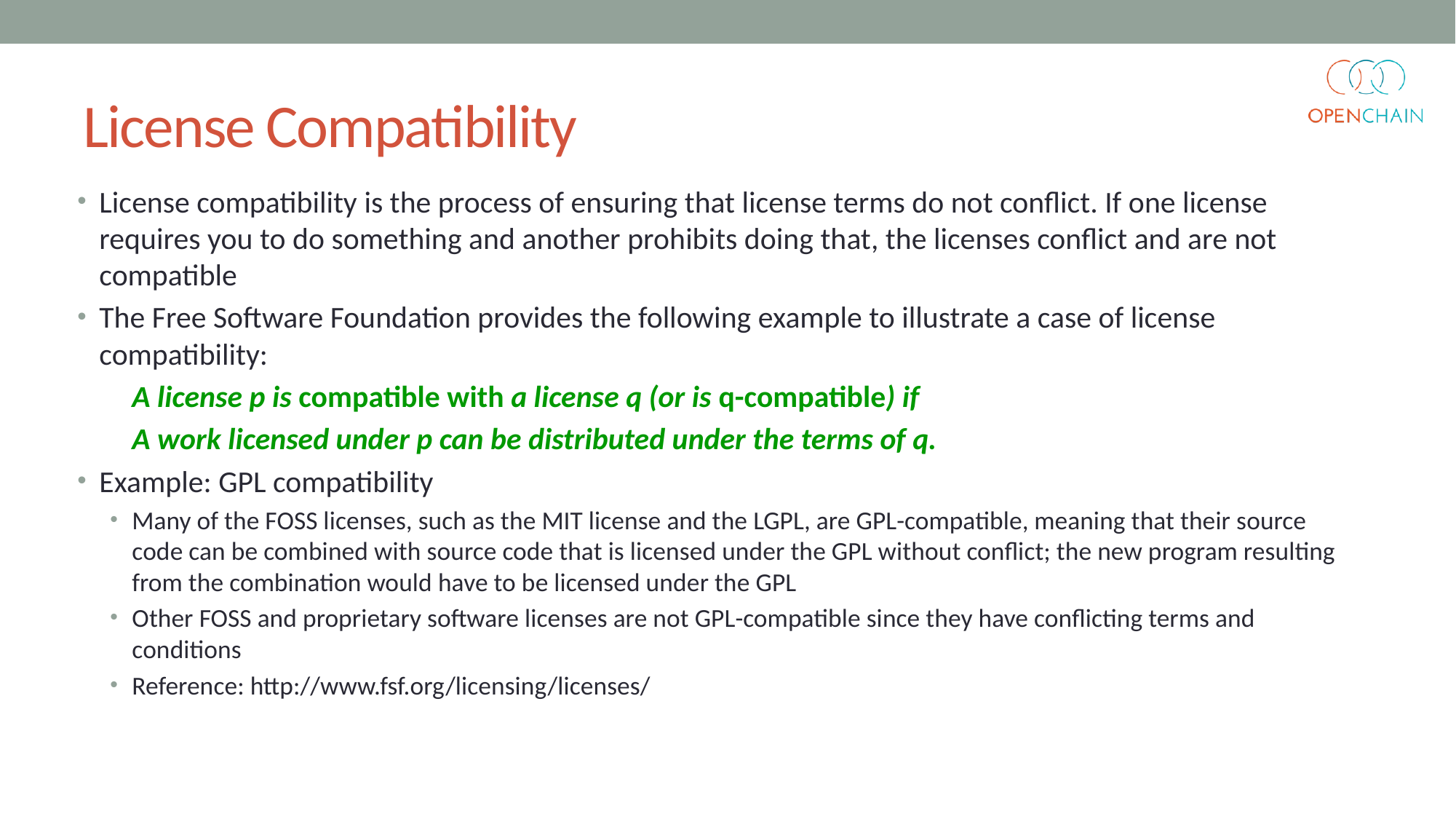

# License Compatibility
License compatibility is the process of ensuring that license terms do not conflict. If one license requires you to do something and another prohibits doing that, the licenses conflict and are not compatible
The Free Software Foundation provides the following example to illustrate a case of license compatibility:
	A license p is compatible with a license q (or is q-compatible) if
	A work licensed under p can be distributed under the terms of q.
Example: GPL compatibility
Many of the FOSS licenses, such as the MIT license and the LGPL, are GPL-compatible, meaning that their source code can be combined with source code that is licensed under the GPL without conflict; the new program resulting from the combination would have to be licensed under the GPL
Other FOSS and proprietary software licenses are not GPL-compatible since they have conflicting terms and conditions
Reference: http://www.fsf.org/licensing/licenses/